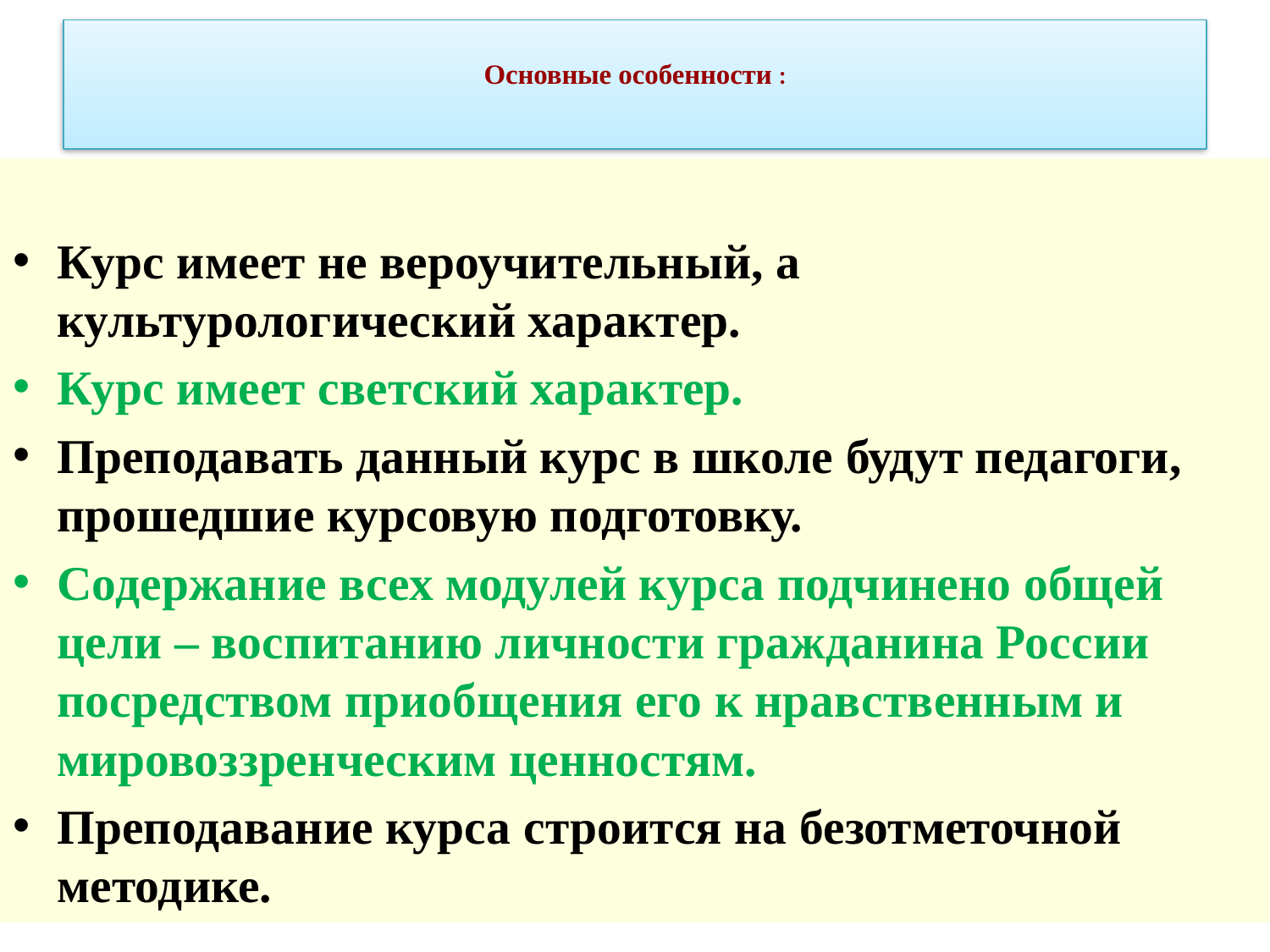

# Основные особенности :

Курс имеет не вероучительный, а культурологический характер.
Курс имеет светский характер.
Преподавать данный курс в школе будут педагоги, прошедшие курсовую подготовку.
Содержание всех модулей курса подчинено общей цели – воспитанию личности гражданина России посредством приобщения его к нравственным и мировоззренческим ценностям.
Преподавание курса строится на безотметочной методике.